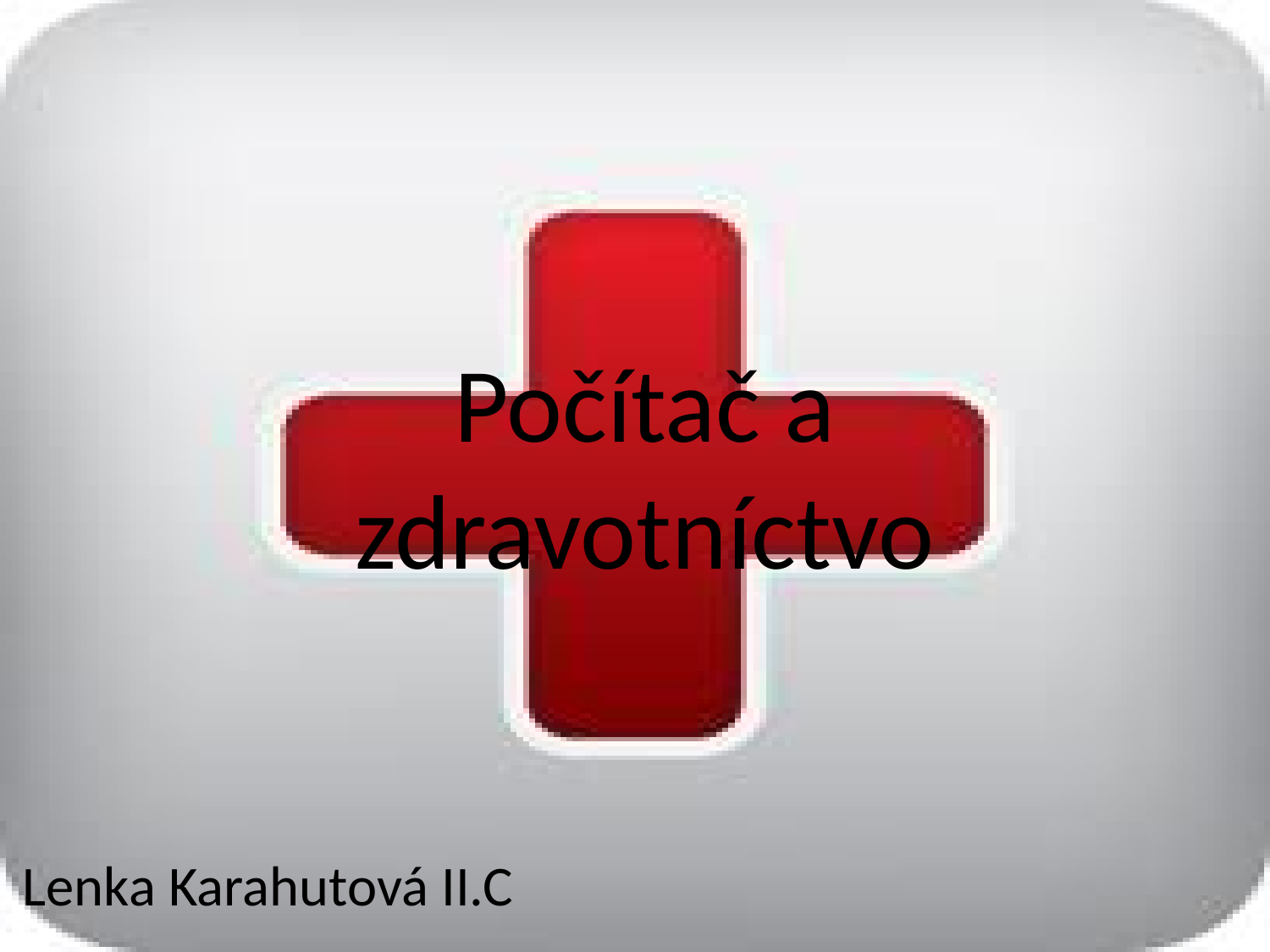

# Počítač a zdravotníctvo
Lenka Karahutová II.C